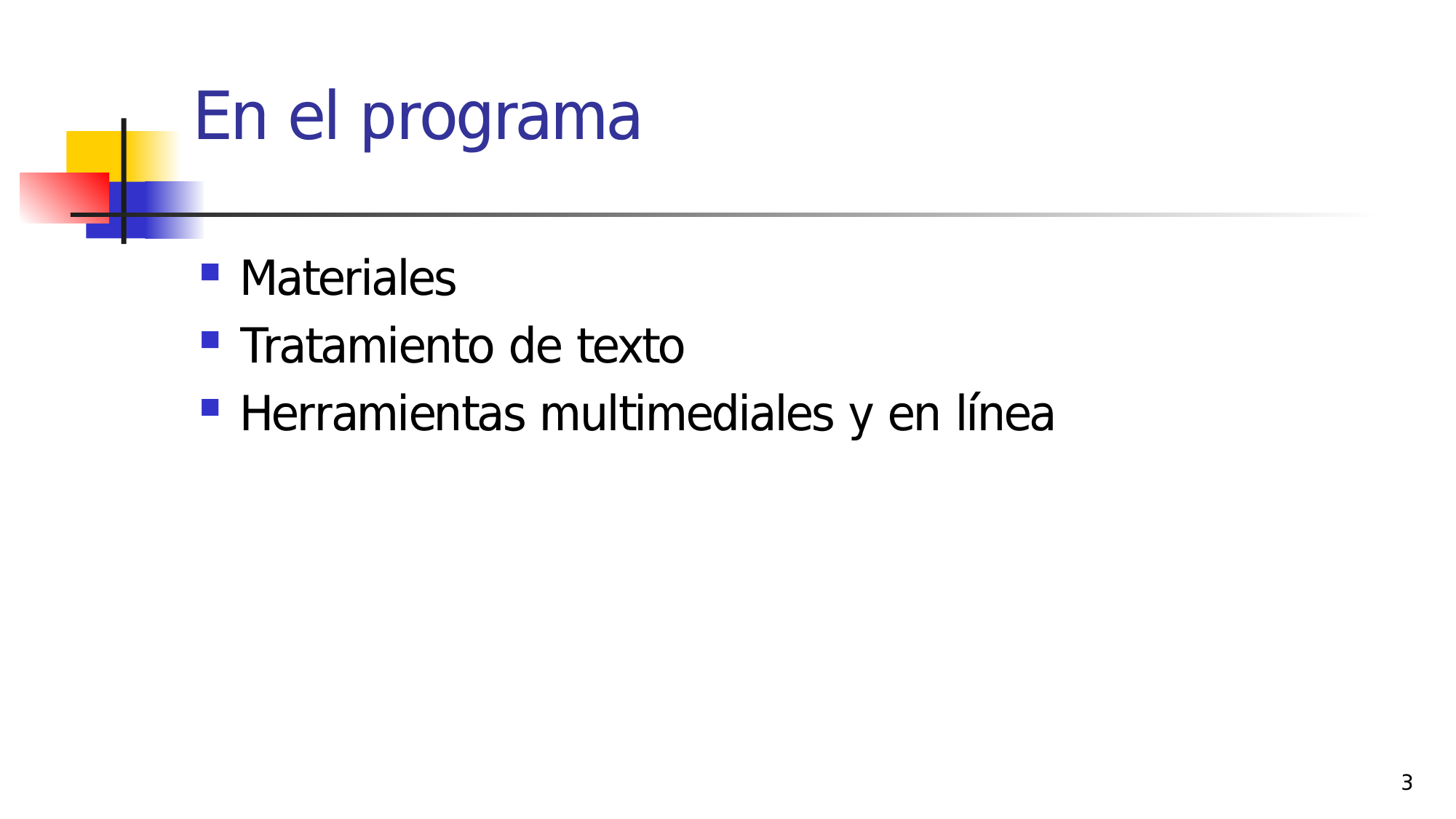

# En el programa
Materiales
Tratamiento de texto
Herramientas multimediales y en línea
3